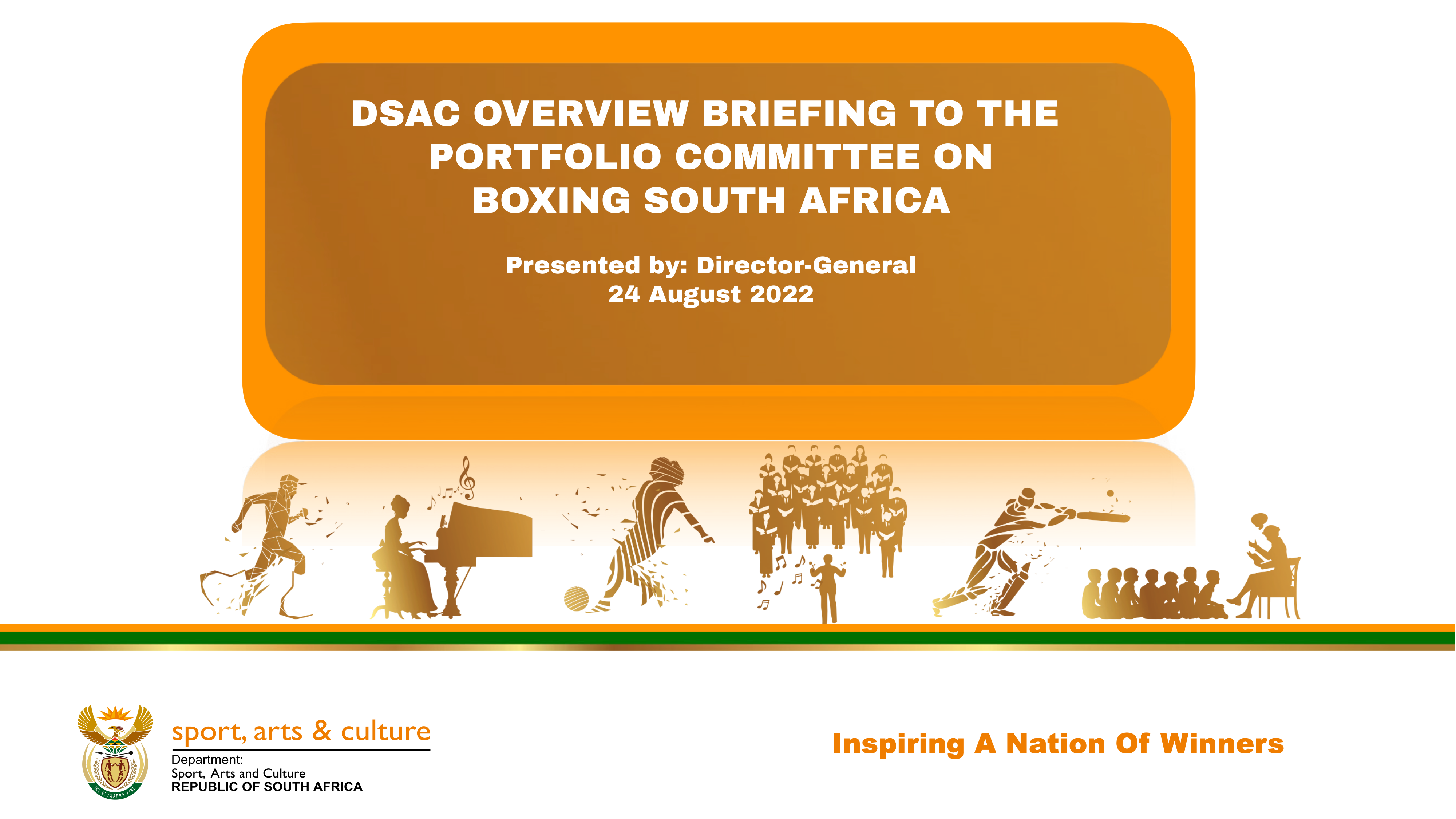

DSAC OVERVIEW BRIEFING TO THE
PORTFOLIO COMMITTEE ON
BOXING SOUTH AFRICA

Presented by: Director-General
24 August 2022